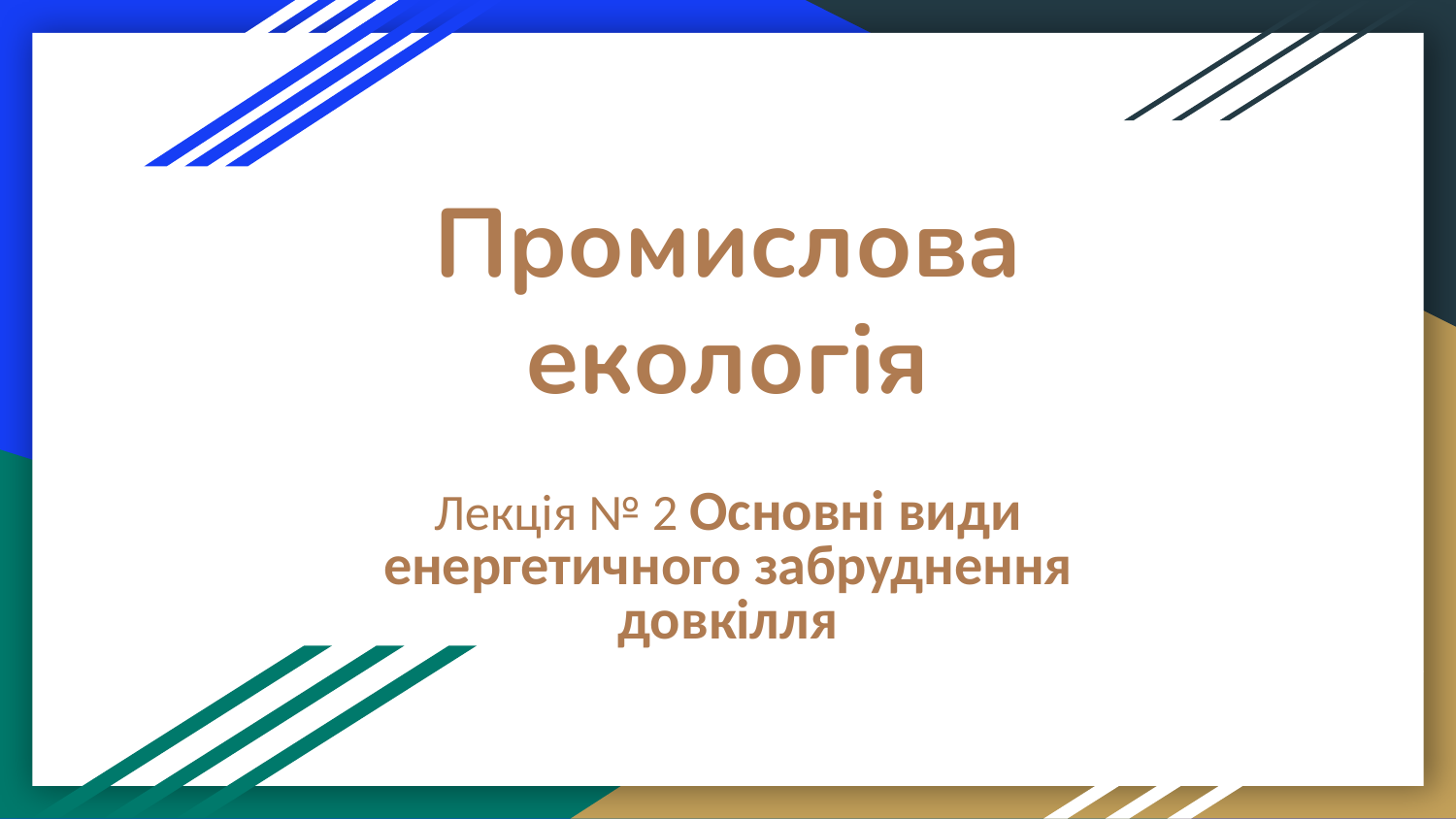

# Промислова екологія

Лекція № 2 Основні види енергетичного забруднення довкілля